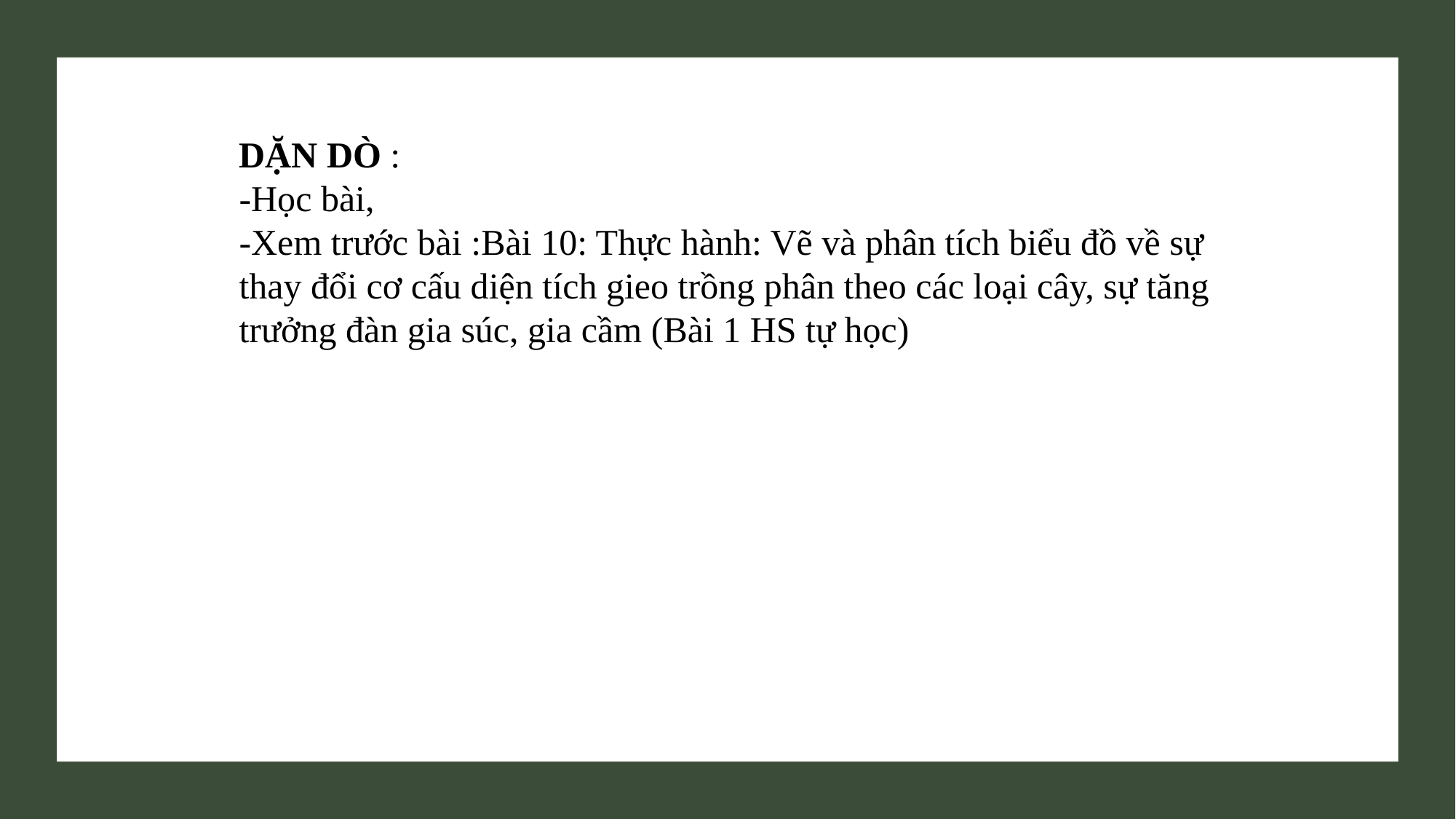

DẶN DÒ :
-Học bài,
-Xem trước bài :Bài 10: Thực hành: Vẽ và phân tích biểu đồ về sự thay đổi cơ cấu diện tích gieo trồng phân theo các loại cây, sự tăng trưởng đàn gia súc, gia cầm (Bài 1 HS tự học)